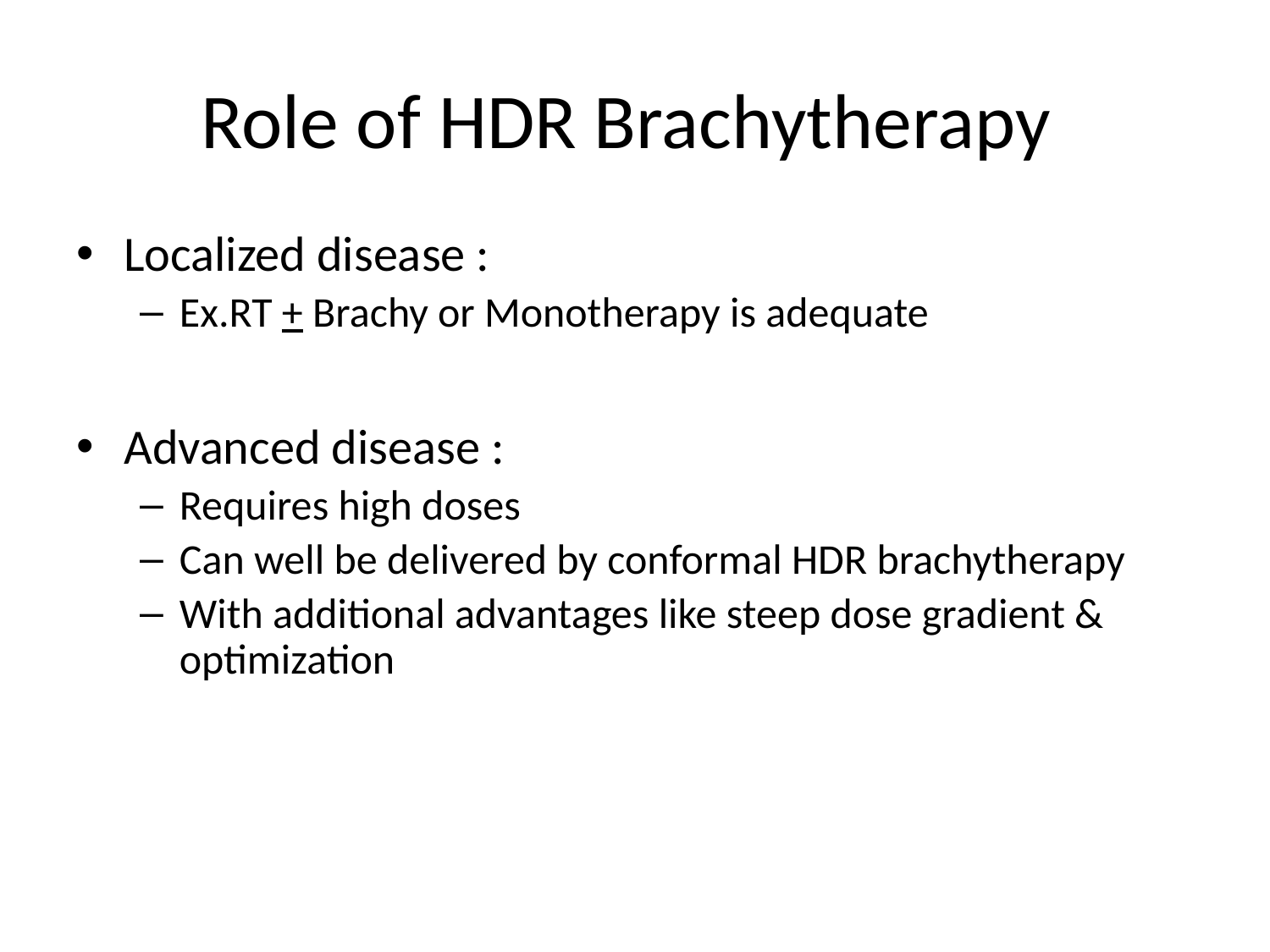

# Role of HDR Brachytherapy
Localized disease :
Ex.RT + Brachy or Monotherapy is adequate

Advanced disease :
Requires high doses
Can well be delivered by conformal HDR brachytherapy
With additional advantages like steep dose gradient & optimization